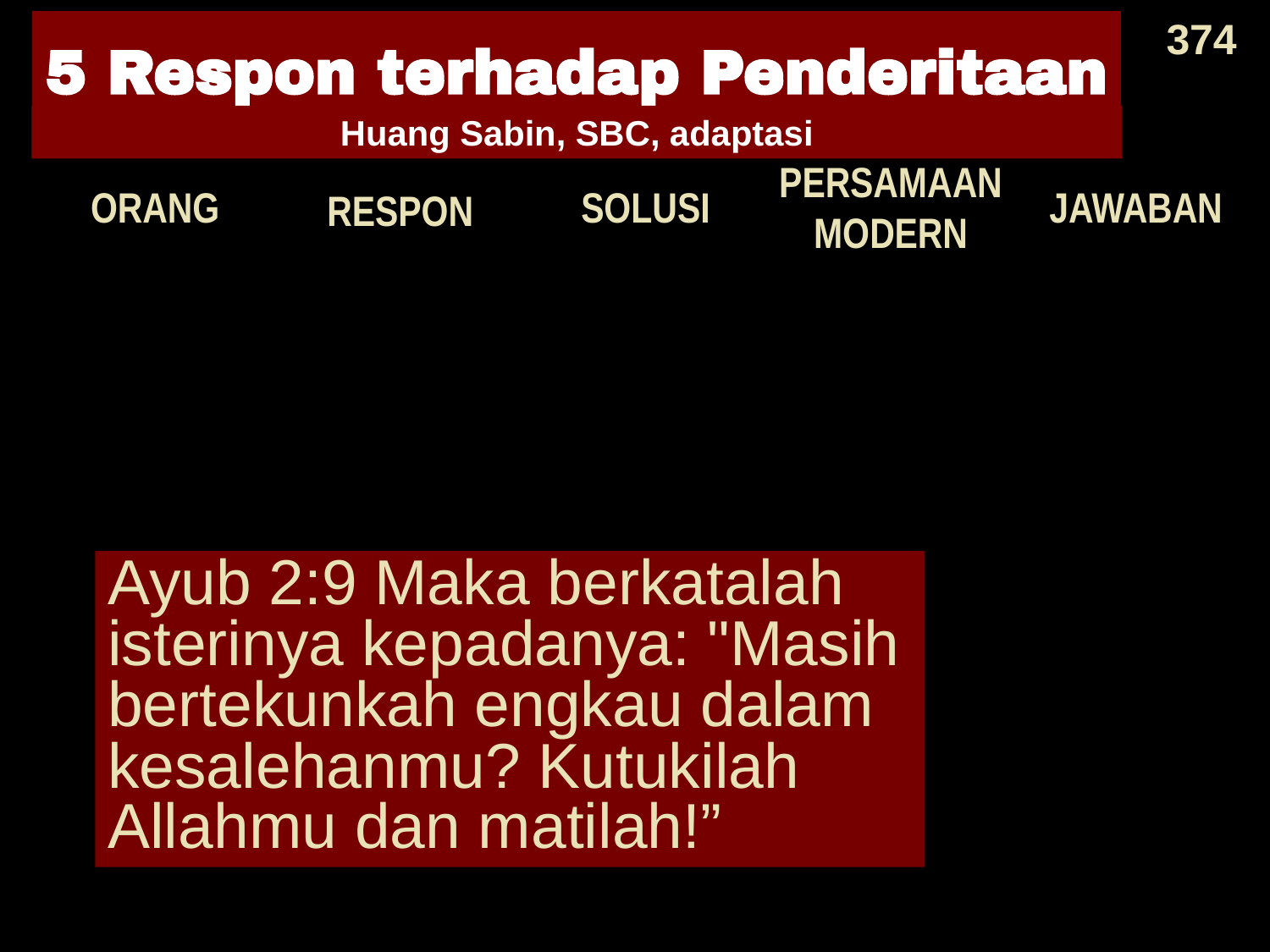

374
# 5 Respon terhadap Penderitaan
Huang Sabin, SBC, adaptasi
ORANG

RESPON

SOLUSI

PERSAMAAN MODERN

JAWABAN

Kutukilah Allah & matilah (2:9)

1. Istri Ayub

Bunuh diri

Anak muda

Tidak dapat diterima

2. Tiga “sahabat"

Penderitaan adalah akibat dosa (4:7-8)

Pertobatan
“Sebut, dan tuntutlah”

Tidak selalu
dapat diterapkan

3. Job

God's not fair & doesn't care (19:7)

Complain

Most mourners

Unbiblical

4 Elihu

Trials are for teaching (33:14-19)

Endure

Most preachers

Inadequate

5. GOD

Not 'Why?" but "Who?" (38-42)

Worship

None

Unpopular

Ayub 2:9 Maka berkatalah isterinya kepadanya: "Masih bertekunkah engkau dalam kesalehanmu? Kutukilah Allahmu dan matilah!”